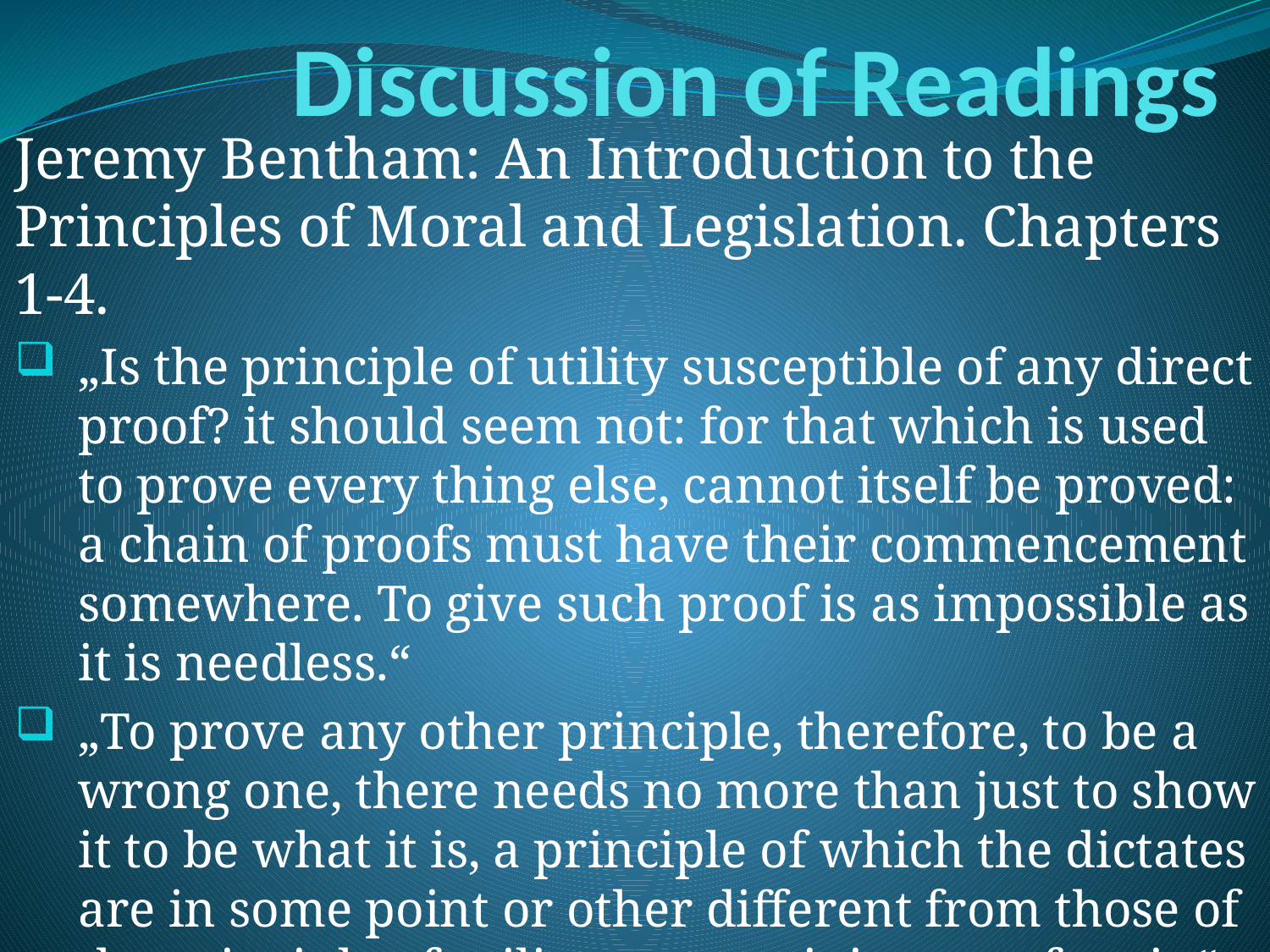

# Discussion of Readings
Jeremy Bentham: An Introduction to the Principles of Moral and Legislation. Chapters 1-4.
„Is the principle of utility susceptible of any direct proof? it should seem not: for that which is used to prove every thing else, cannot itself be proved: a chain of proofs must have their commencement somewhere. To give such proof is as impossible as it is needless.“
„To prove any other principle, therefore, to be a wrong one, there needs no more than just to show it to be what it is, a principle of which the dictates are in some point or other different from those of the principle of utility: to state it is to confute it.“